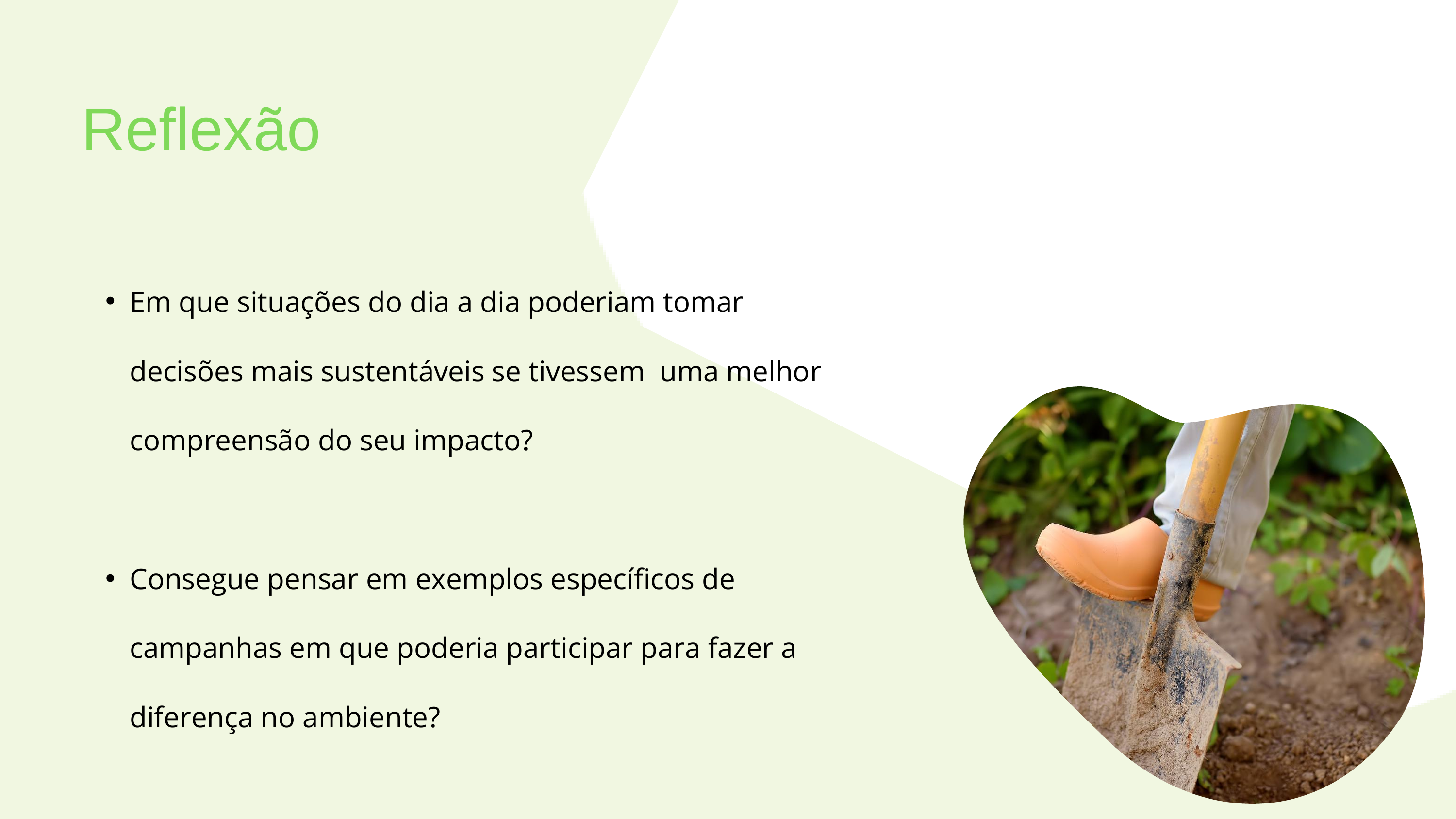

Reflexão
Em que situações do dia a dia poderiam tomar decisões mais sustentáveis se tivessem  uma melhor compreensão do seu impacto?

Consegue pensar em exemplos específicos de campanhas em que poderia participar para fazer a diferença no ambiente?